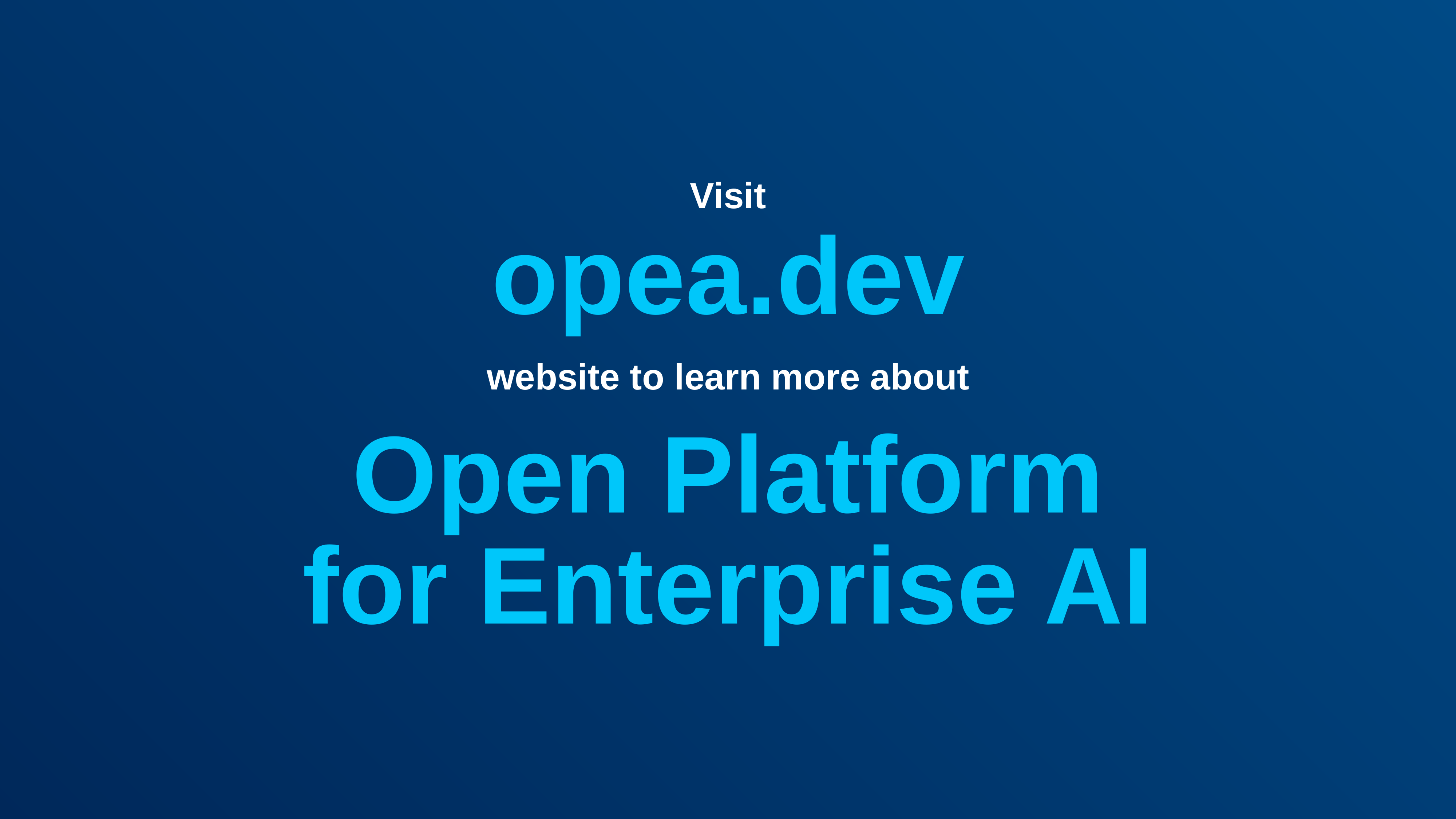

Visit
opea.dev
website to learn more about
Open Platform
for Enterprise AI